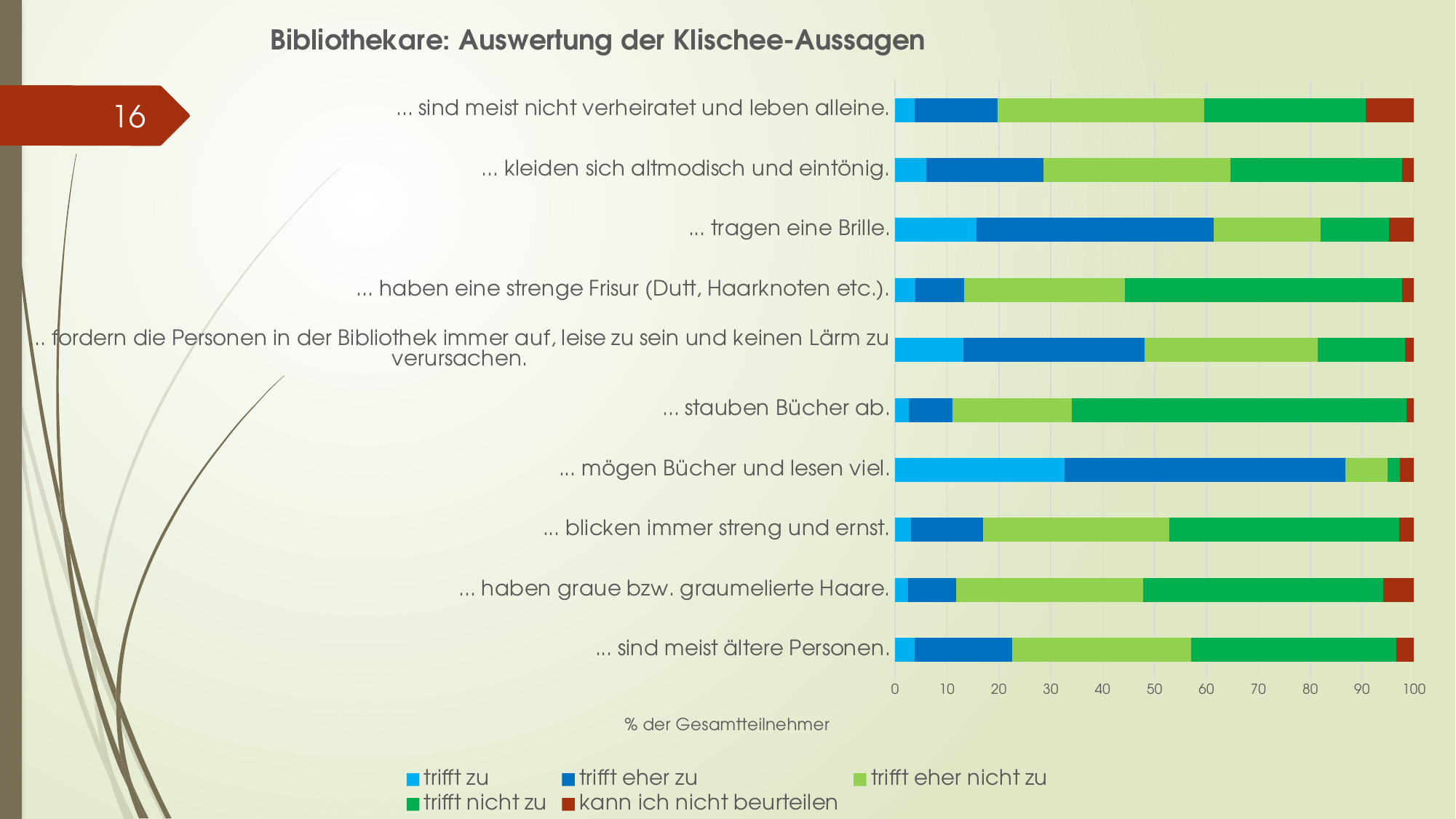

### Chart: Bibliothekare: Auswertung der Klischee-Aussagen

| Category | trifft zu | trifft eher zu | trifft eher nicht zu | trifft nicht zu | kann ich nicht beurteilen |
|---|---|---|---|---|---|
| ... sind meist ältere Personen. | 3.7 | 18.8 | 34.5 | 39.6 | 3.3 |
| ... haben graue bzw. graumelierte Haare. | 2.5 | 9.2 | 36.1 | 46.3 | 5.9 |
| ... blicken immer streng und ernst. | 3.0 | 14.0 | 35.9 | 44.3 | 2.9 |
| ... mögen Bücher und lesen viel. | 32.7 | 54.0 | 8.2 | 2.4 | 2.7 |
| ... stauben Bücher ab. | 2.7 | 8.3 | 23.0 | 64.6 | 1.3 |
| ... fordern die Personen in der Bibliothek immer auf, leise zu sein und keinen Lärm zu verursachen. | 13.1 | 34.9 | 33.5 | 16.7 | 1.8 |
| ... haben eine strenge Frisur (Dutt, Haarknoten etc.). | 3.9 | 9.4 | 31.0 | 53.4 | 2.3 |
| ... tragen eine Brille. | 15.7 | 45.7 | 20.6 | 13.2 | 4.8 |
| ... kleiden sich altmodisch und eintönig. | 6.0 | 22.6 | 36.0 | 33.1 | 2.4 |
| ... sind meist nicht verheiratet und leben alleine. | 3.8 | 15.9 | 39.8 | 31.2 | 9.3 |
16